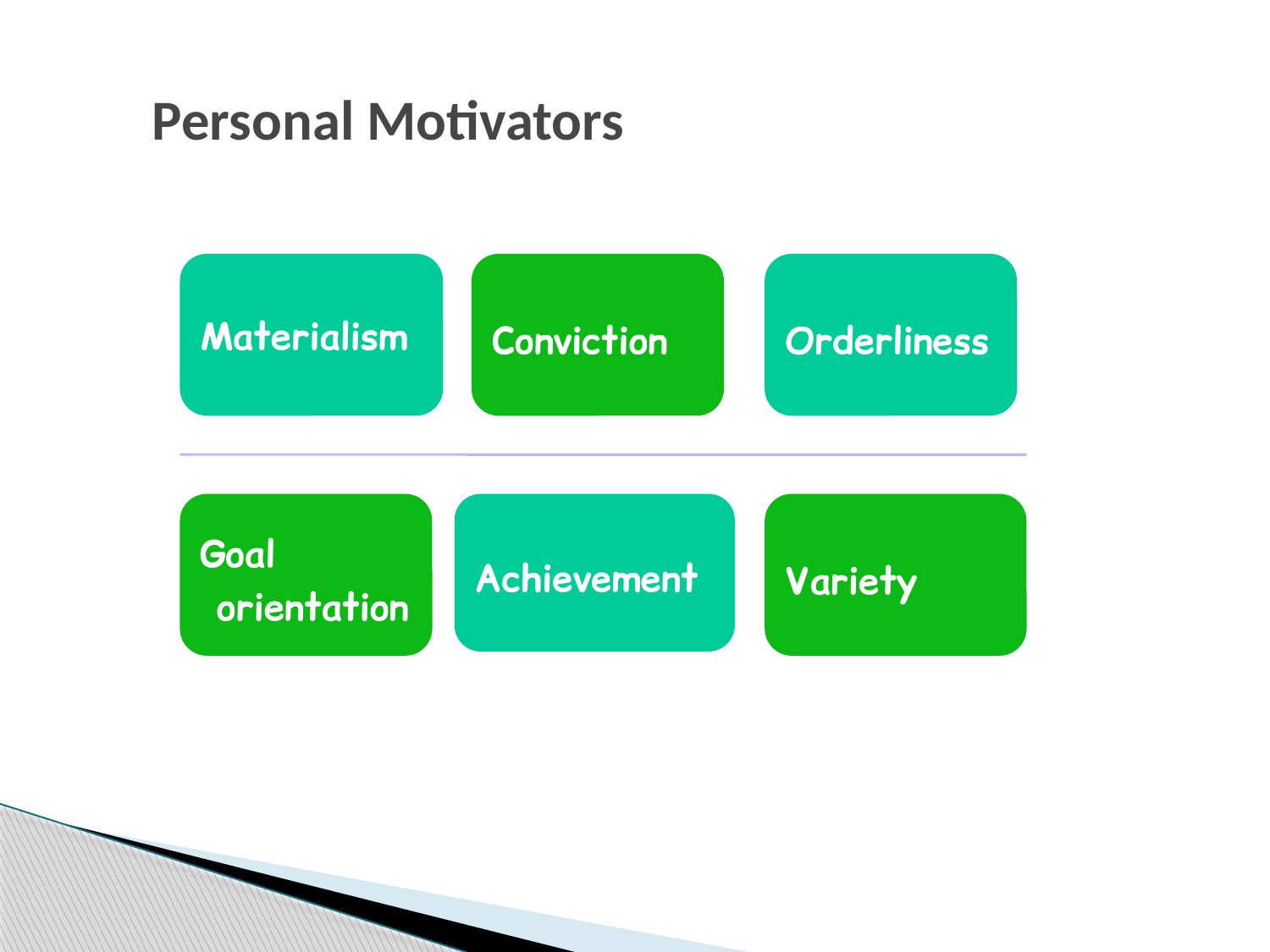

# Personal Motivators
Materialism
Conviction
Orderliness

Goal
 orientation
Variety
Achievement